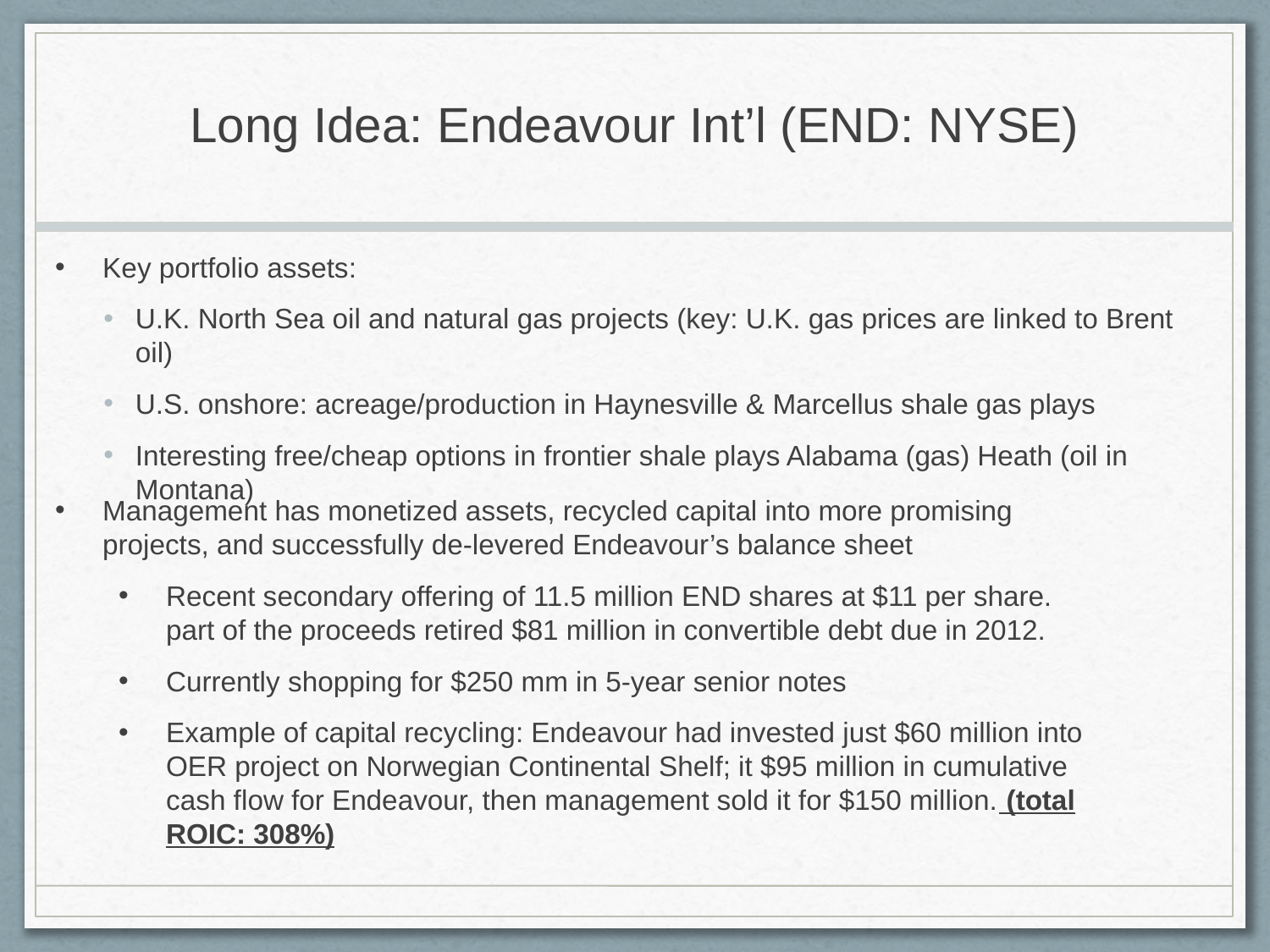

# Long Idea: Endeavour Int’l (END: NYSE)
Key portfolio assets:
U.K. North Sea oil and natural gas projects (key: U.K. gas prices are linked to Brent oil)
U.S. onshore: acreage/production in Haynesville & Marcellus shale gas plays
Interesting free/cheap options in frontier shale plays Alabama (gas) Heath (oil in Montana)

Management has monetized assets, recycled capital into more promising projects, and successfully de-levered Endeavour’s balance sheet
Recent secondary offering of 11.5 million END shares at $11 per share. part of the proceeds retired $81 million in convertible debt due in 2012.
Currently shopping for $250 mm in 5-year senior notes
Example of capital recycling: Endeavour had invested just $60 million into OER project on Norwegian Continental Shelf; it $95 million in cumulative cash flow for Endeavour, then management sold it for $150 million. (total ROIC: 308%)